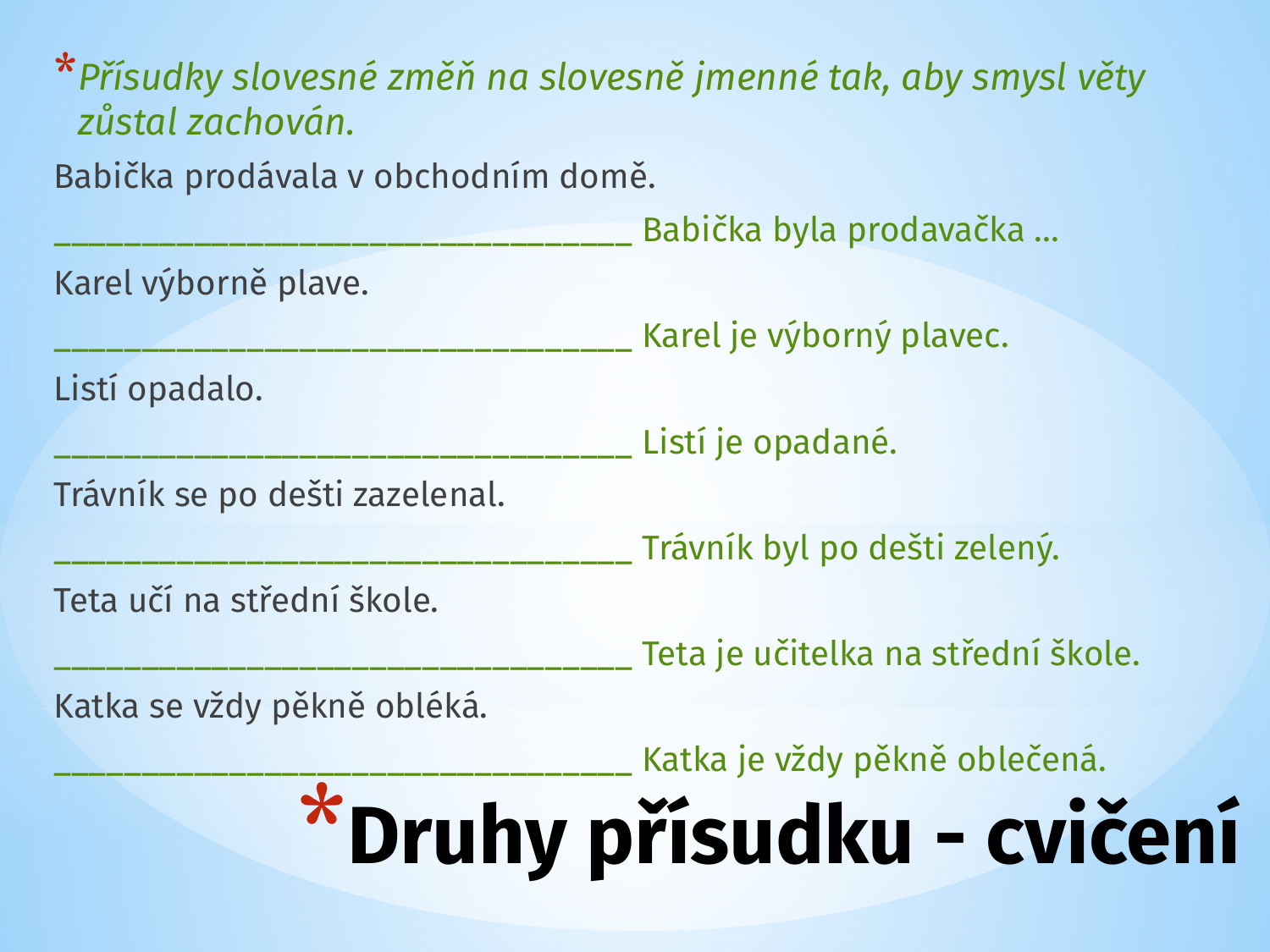

Přísudky slovesné změň na slovesně jmenné tak, aby smysl věty zůstal zachován.
Babička prodávala v obchodním domě.
_________________________________ Babička byla prodavačka …
Karel výborně plave.
_________________________________ Karel je výborný plavec.
Listí opadalo.
_________________________________ Listí je opadané.
Trávník se po dešti zazelenal.
_________________________________ Trávník byl po dešti zelený.
Teta učí na střední škole.
_________________________________ Teta je učitelka na střední škole.
Katka se vždy pěkně obléká.
_________________________________ Katka je vždy pěkně oblečená.
# Druhy přísudku - cvičení